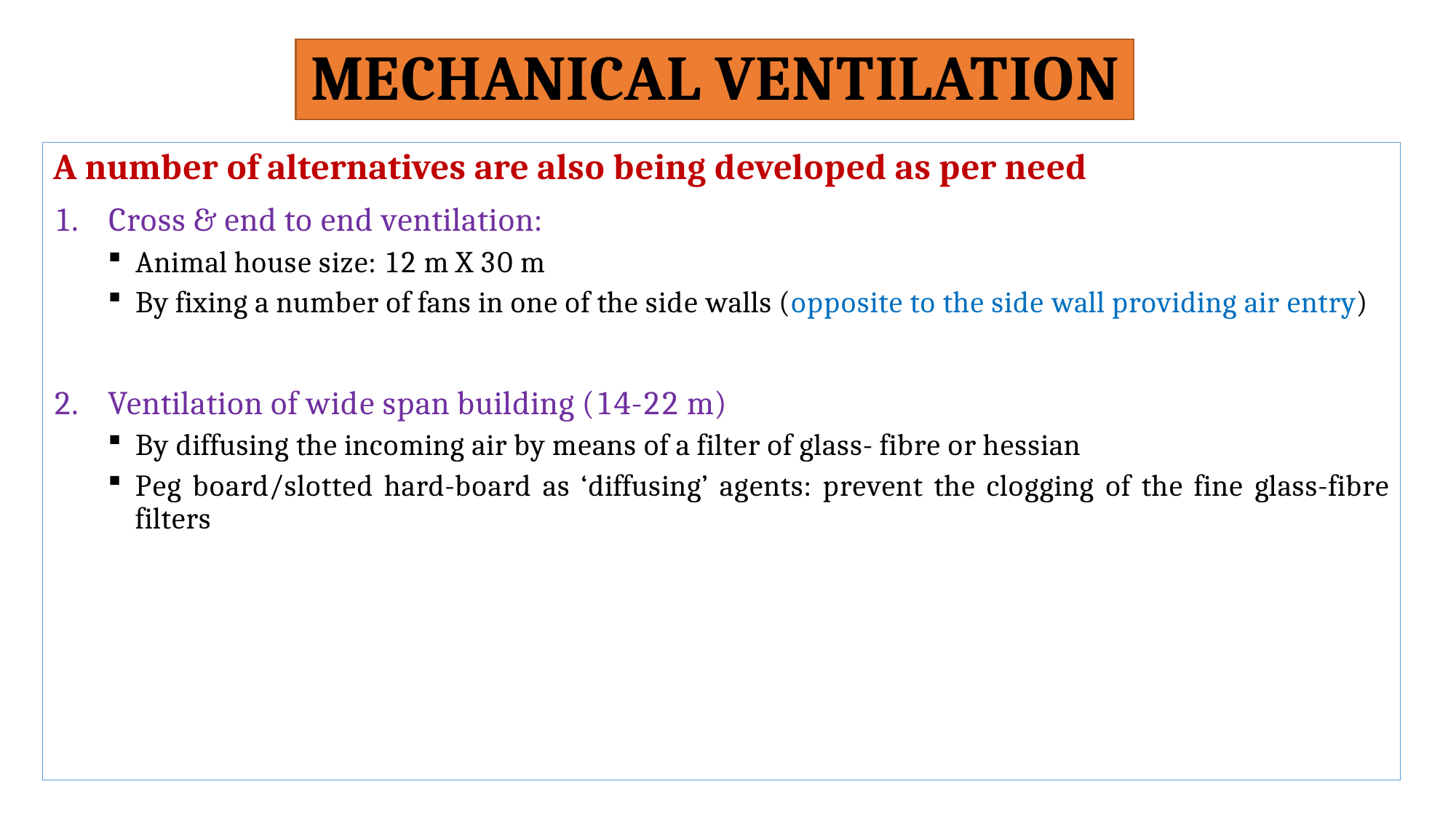

# MECHANICAL VENTILATION
A number of alternatives are also being developed as per need
Cross & end to end ventilation:
Animal house size: 12 m X 30 m
By fixing a number of fans in one of the side walls (opposite to the side wall providing air entry)

Ventilation of wide span building (14-22 m)
By diffusing the incoming air by means of a filter of glass- fibre or hessian
Peg board/slotted hard-board as ‘diffusing’ agents: prevent the clogging of the fine glass-fibre filters